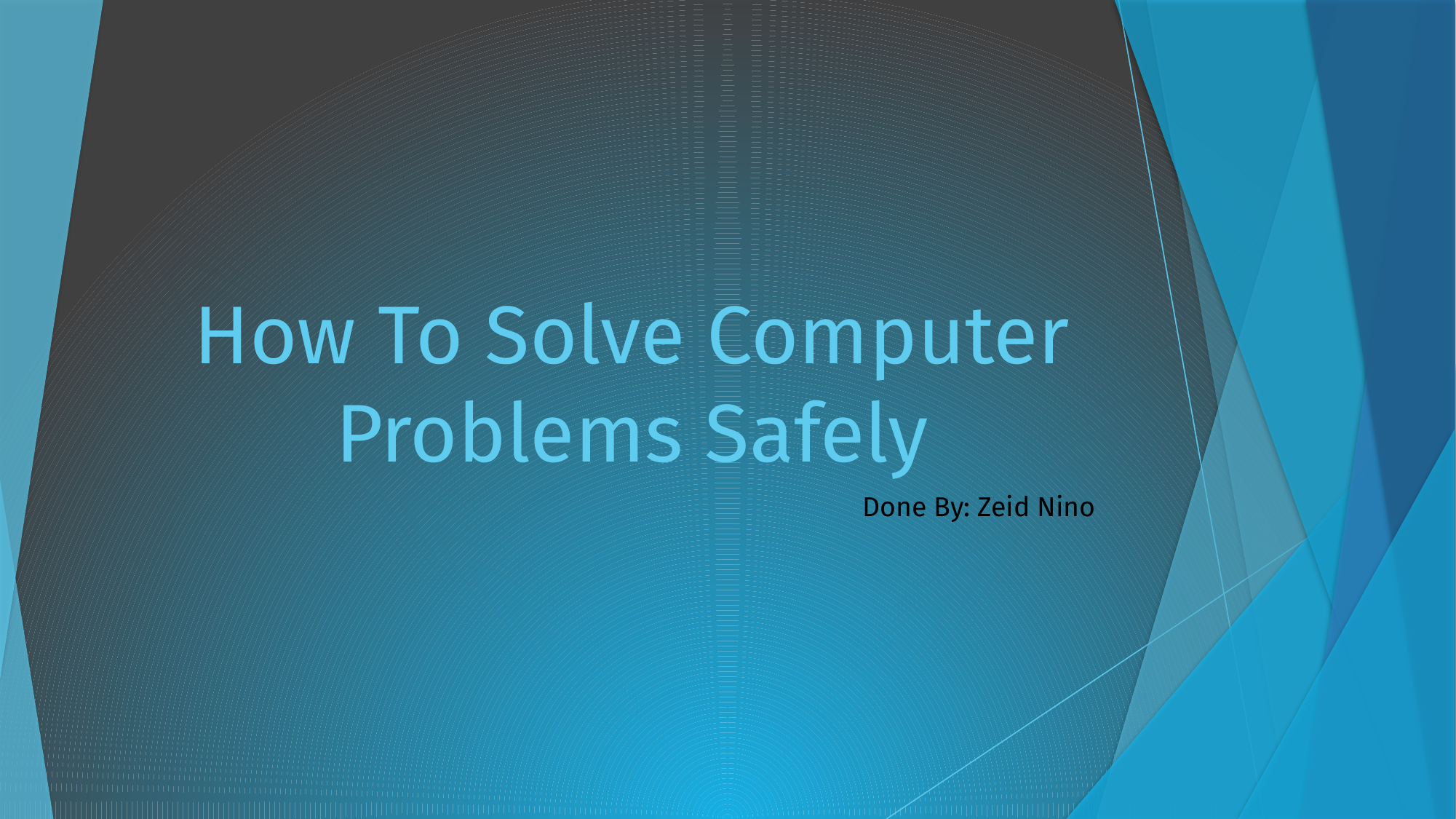

# How To Solve Computer Problems Safely
Done By: Zeid Nino